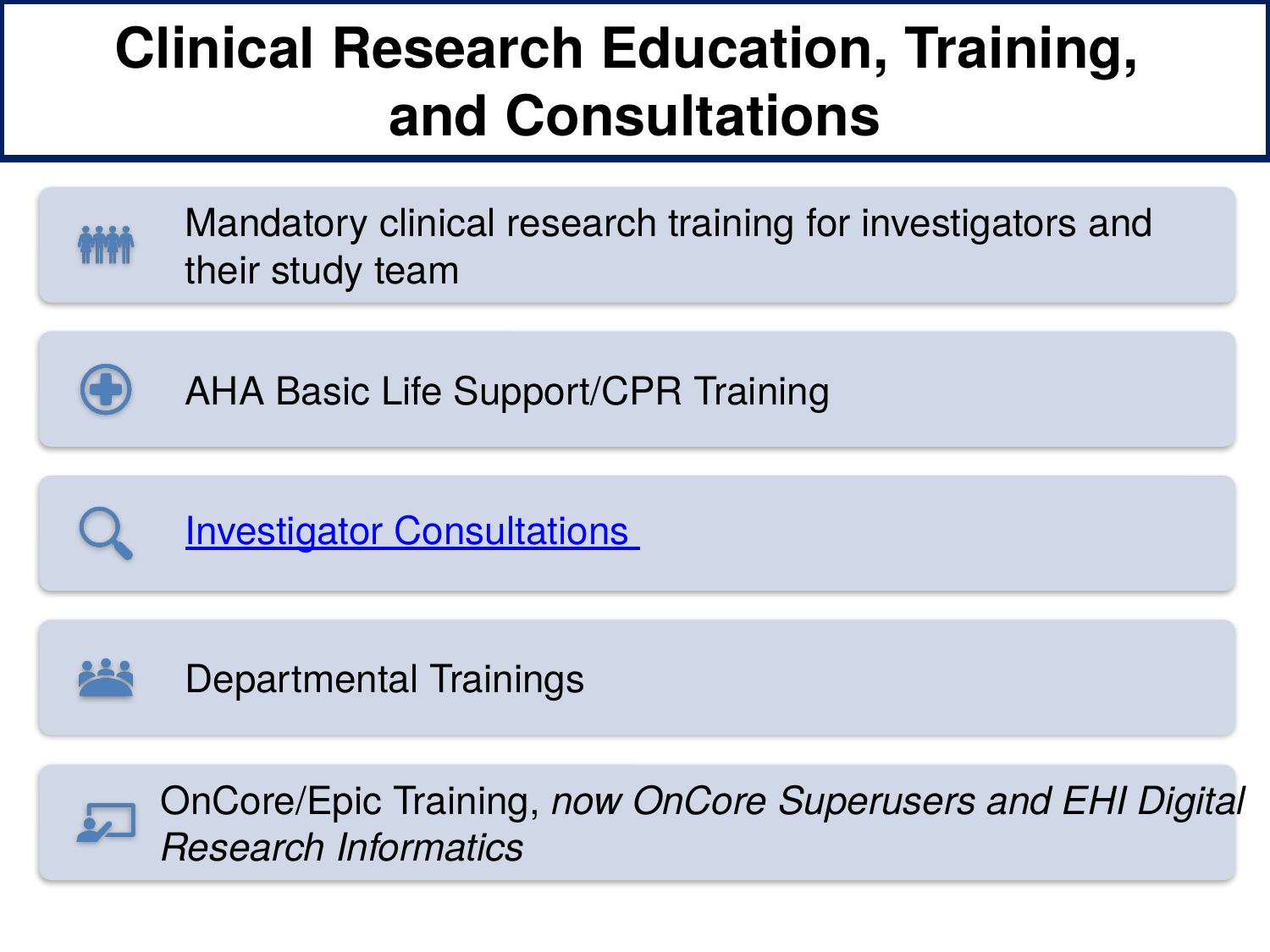

Clinical Research Education, Training,
and Consultations
Mandatory clinical research training for investigators and their study team
AHA Basic Life Support/CPR Training
Investigator Consultations
Departmental Trainings
OnCore/Epic Training, now OnCore Superusers and EHI Digital Research Informatics
///Transforming Research ... Together!